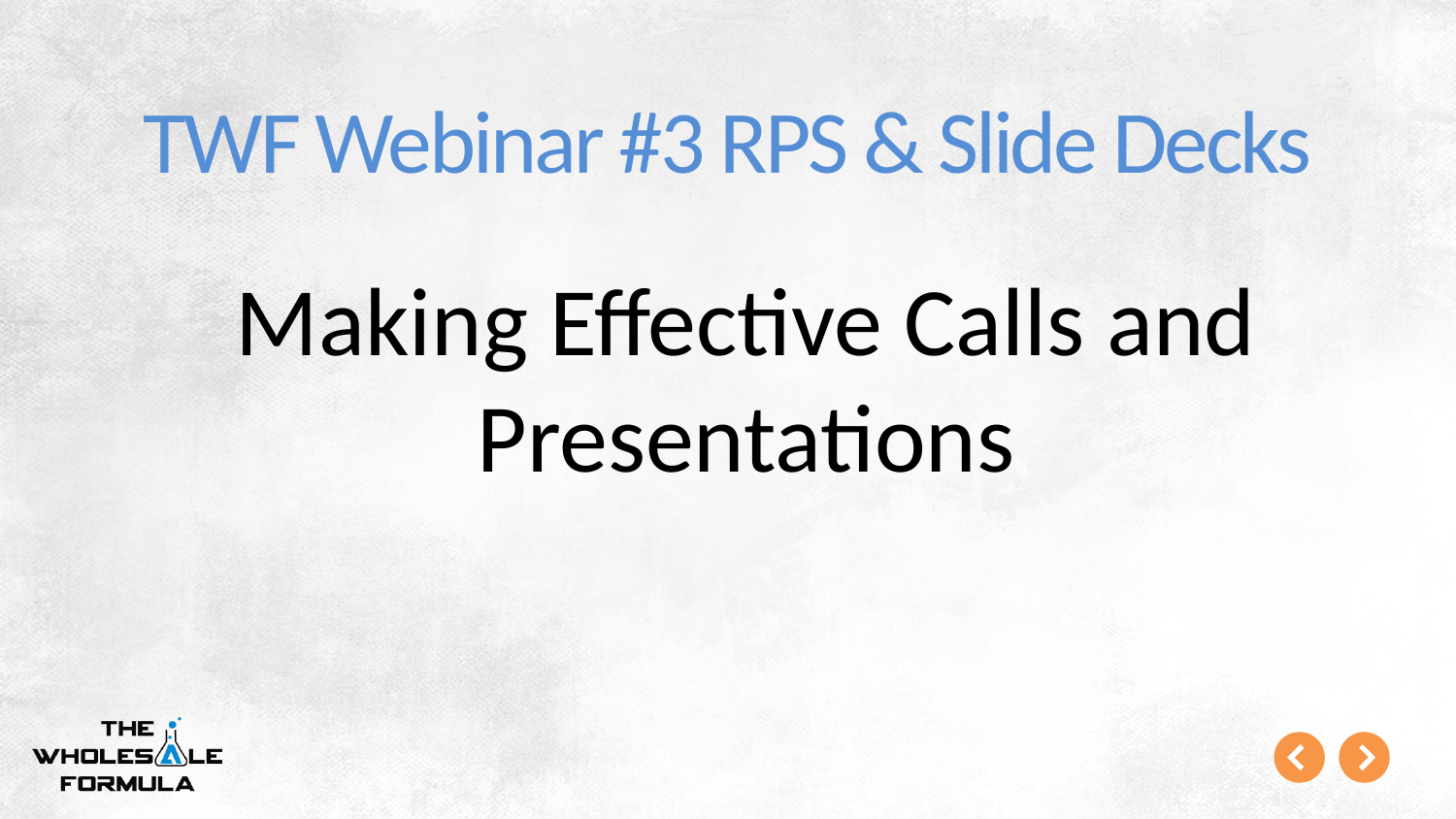

# TWF Webinar #3 RPS & Slide Decks
Making Effective Calls and Presentations